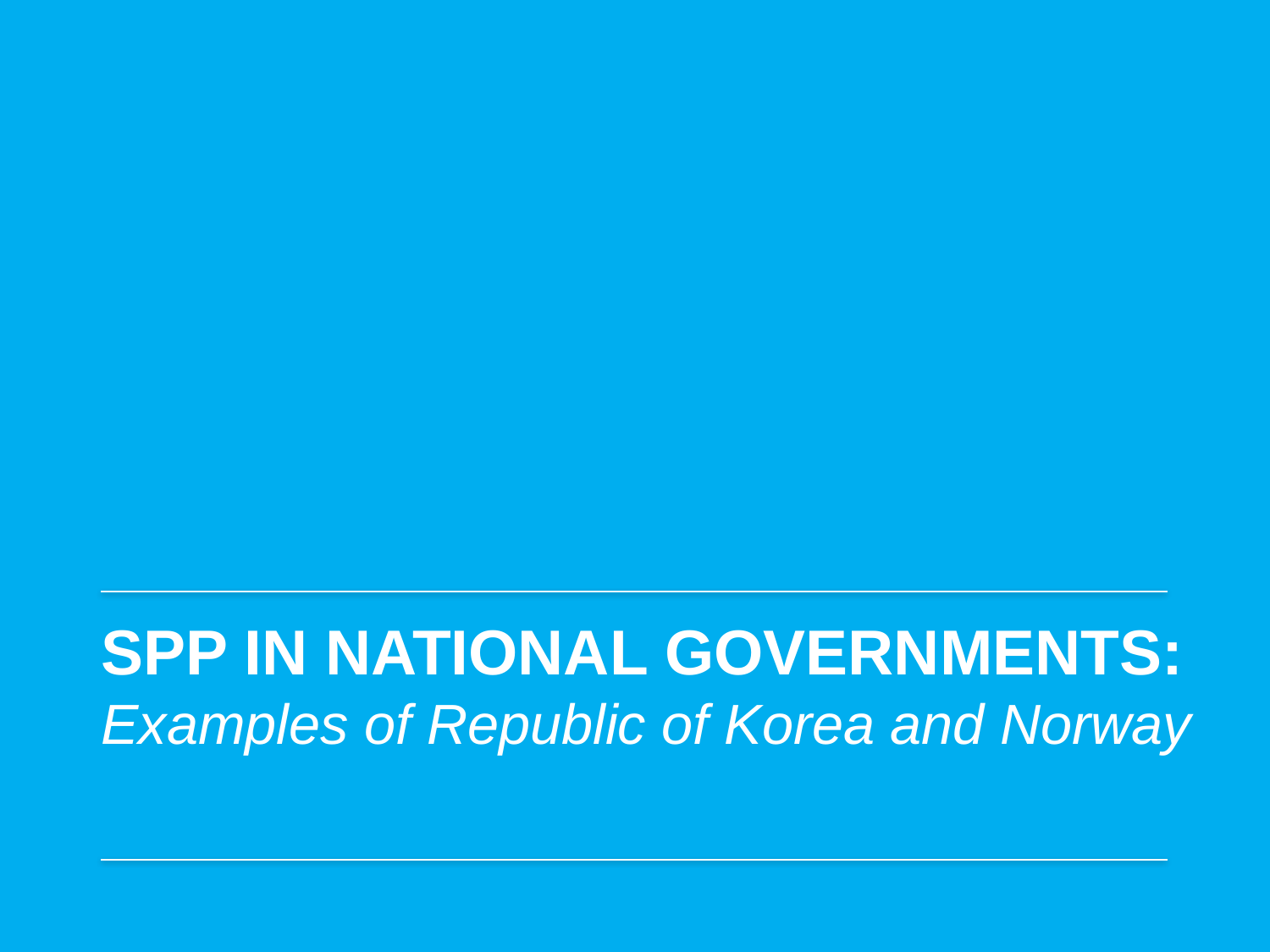

SPP IN NATIONAL GOVERNMENTS:
Examples of Republic of Korea and Norway